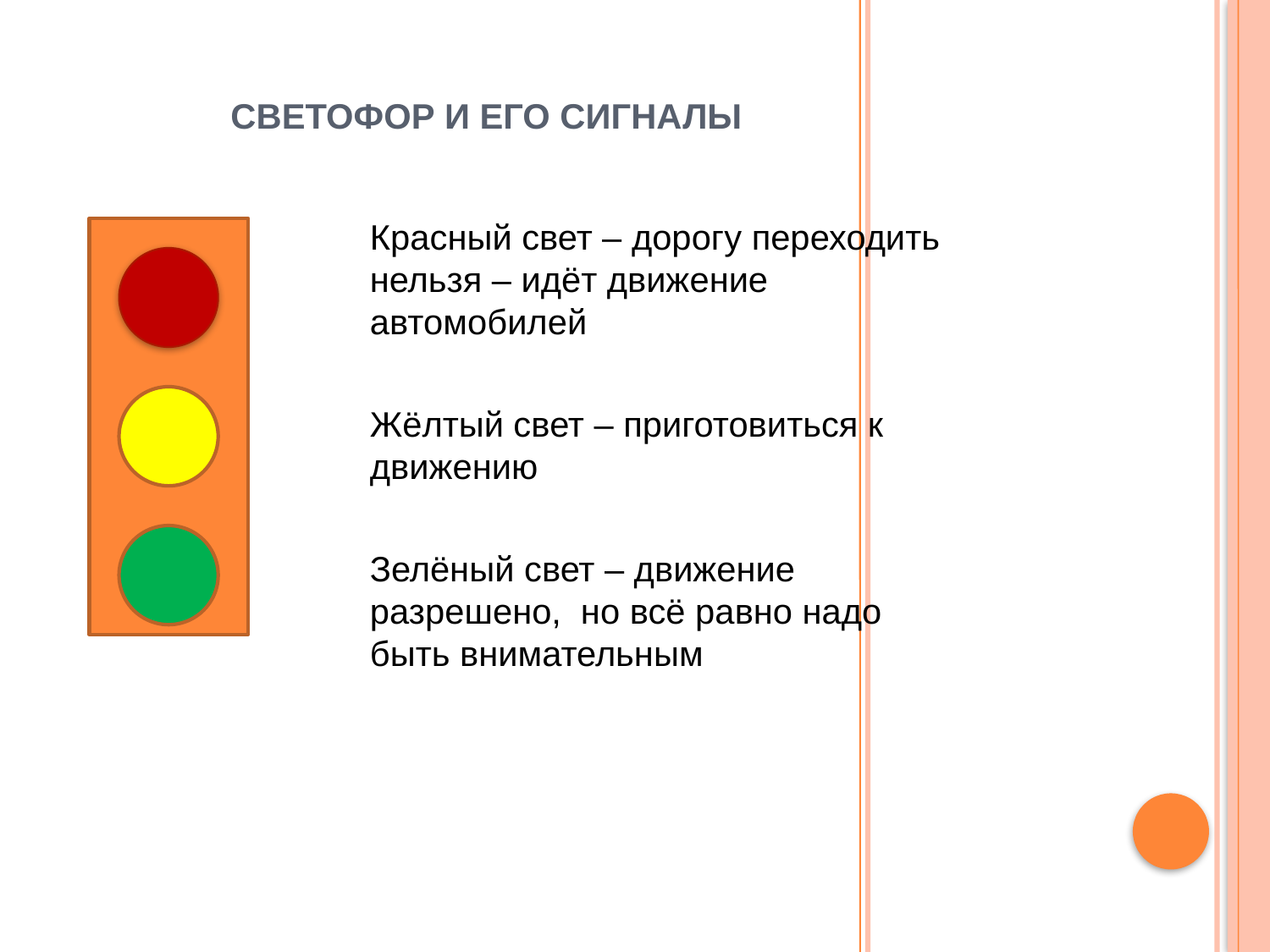

# Светофор и его сигналы
Красный свет – дорогу переходить нельзя – идёт движение автомобилей

Жёлтый свет – приготовиться к движению

Зелёный свет – движение разрешено,  но всё равно надо быть внимательным